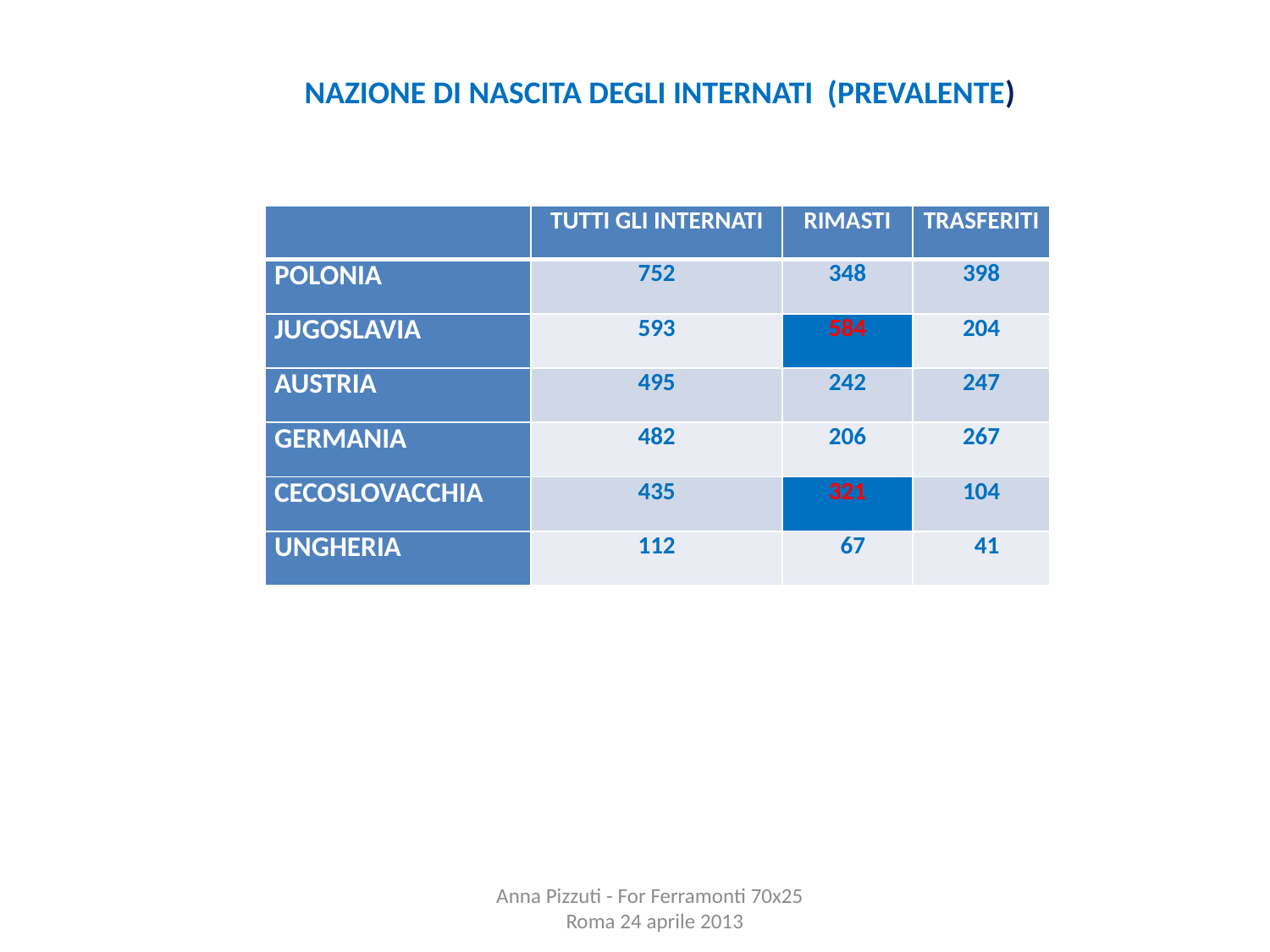

NAZIONE DI NASCITA DEGLI INTERNATI  (PREVALENTE)
|  | TUTTI GLI INTERNATI | RIMASTI | TRASFERITI |
| --- | --- | --- | --- |
| POLONIA | 752 | 348 | 398 |
| JUGOSLAVIA | 593 | 584 | 204 |
| AUSTRIA | 495 | 242 | 247 |
| GERMANIA | 482 | 206 | 267 |
| CECOSLOVACCHIA | 435 | 321 | 104 |
| UNGHERIA | 112 | 67 | 41 |
Anna Pizzuti - For Ferramonti 70x25
Roma 24 aprile 2013